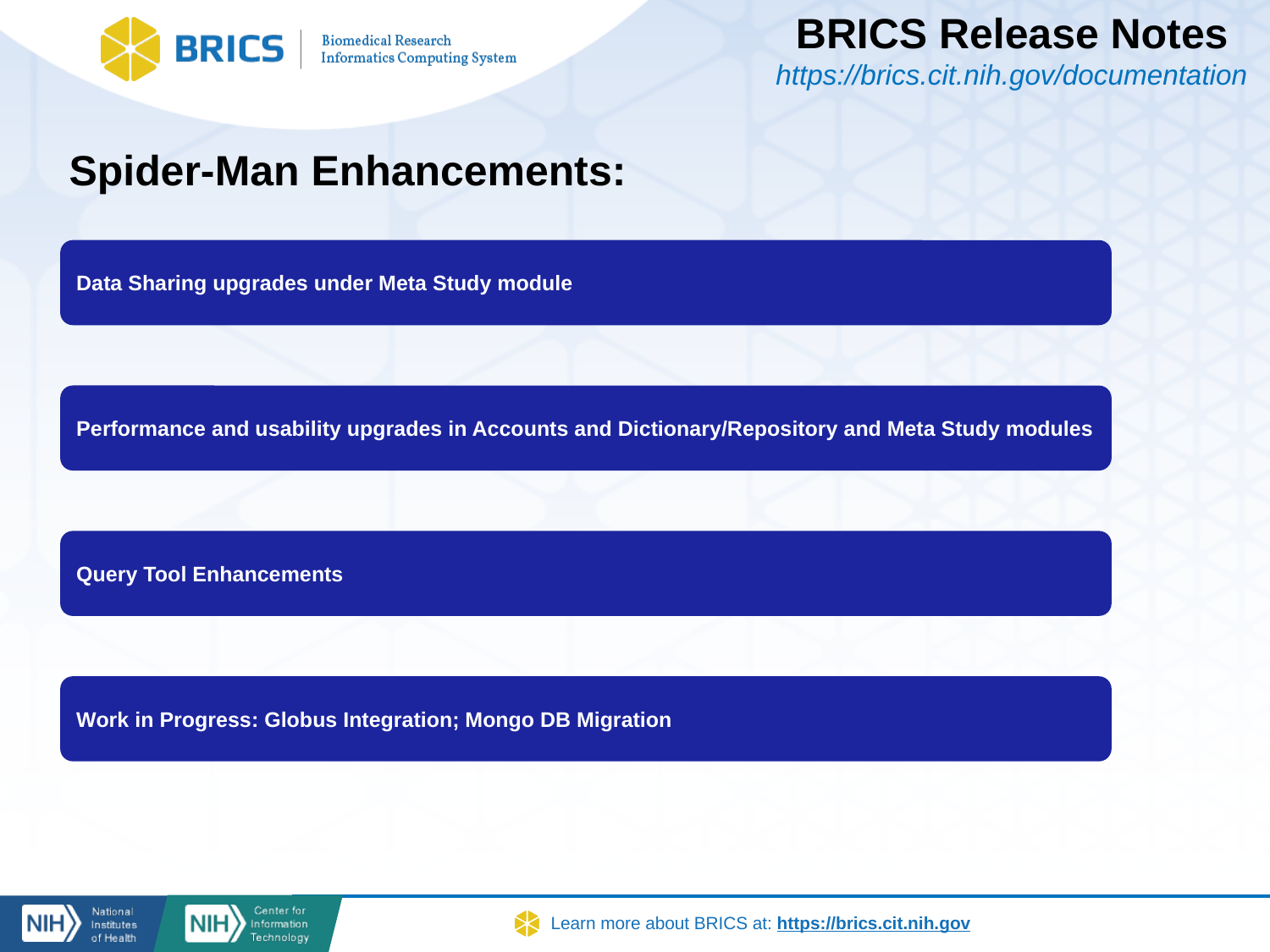

BRICS Release Notes
https://brics.cit.nih.gov/documentation
Spider-Man Enhancements:
Data Sharing upgrades under Meta Study module
Performance and usability upgrades in Accounts and Dictionary/Repository and Meta Study modules
Query Tool Enhancements
Work in Progress: Globus Integration; Mongo DB Migration